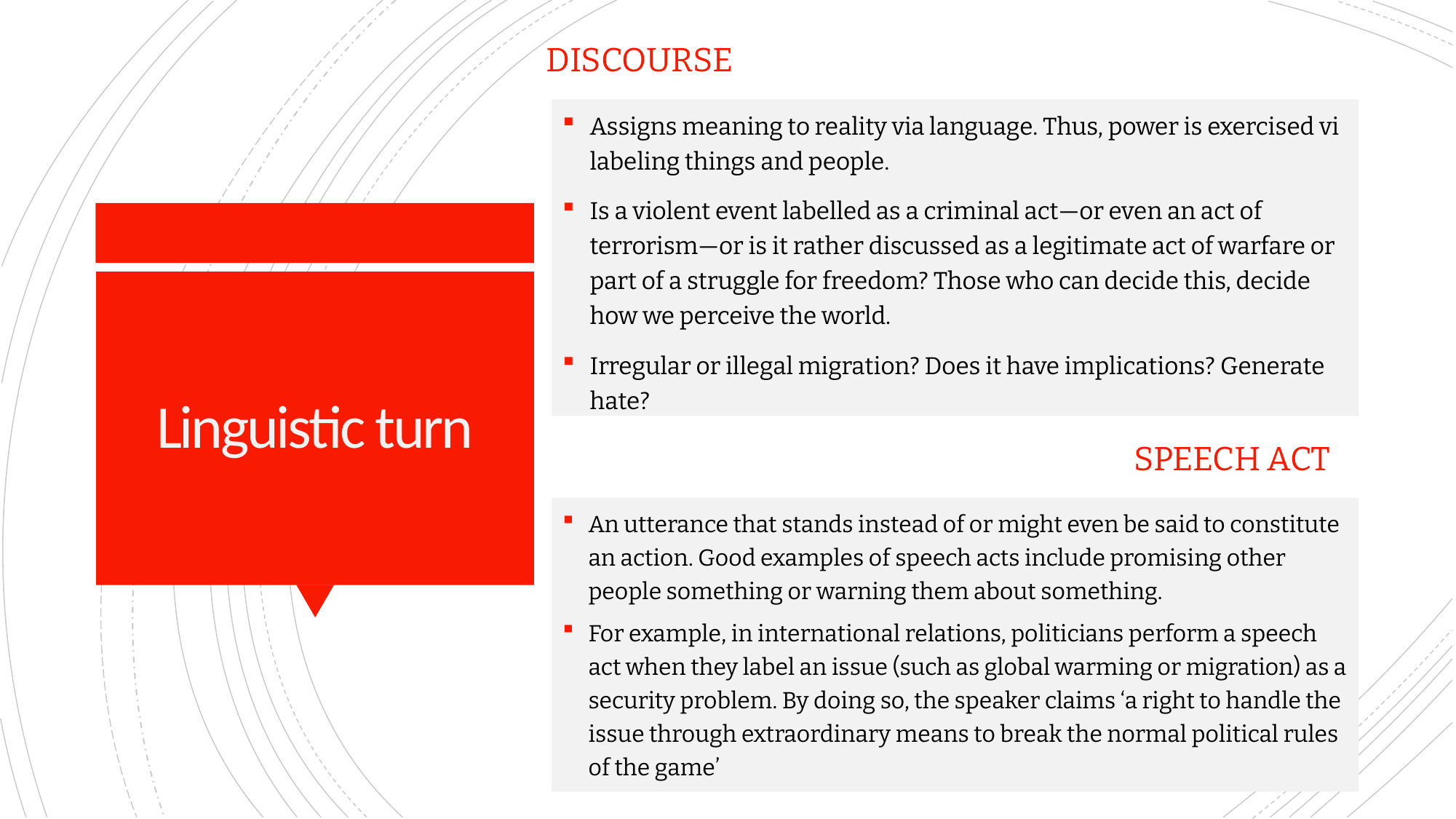

Discourse
Assigns meaning to reality via language. Thus, power is exercised vi labeling things and people.
Is a violent event labelled as a criminal act—or even an act of terrorism—or is it rather discussed as a legitimate act of warfare or part of a struggle for freedom? Those who can decide this, decide how we perceive the world.
Irregular or illegal migration? Does it have implications? Generate hate?
# Linguistic turn
speech act
An utterance that stands instead of or might even be said to constitute an action. Good examples of speech acts include promising other people something or warning them about something.
For example, in international relations, politicians perform a speech act when they label an issue (such as global warming or migration) as a security problem. By doing so, the speaker claims ‘a right to handle the issue through extraordinary means to break the normal political rules of the game’